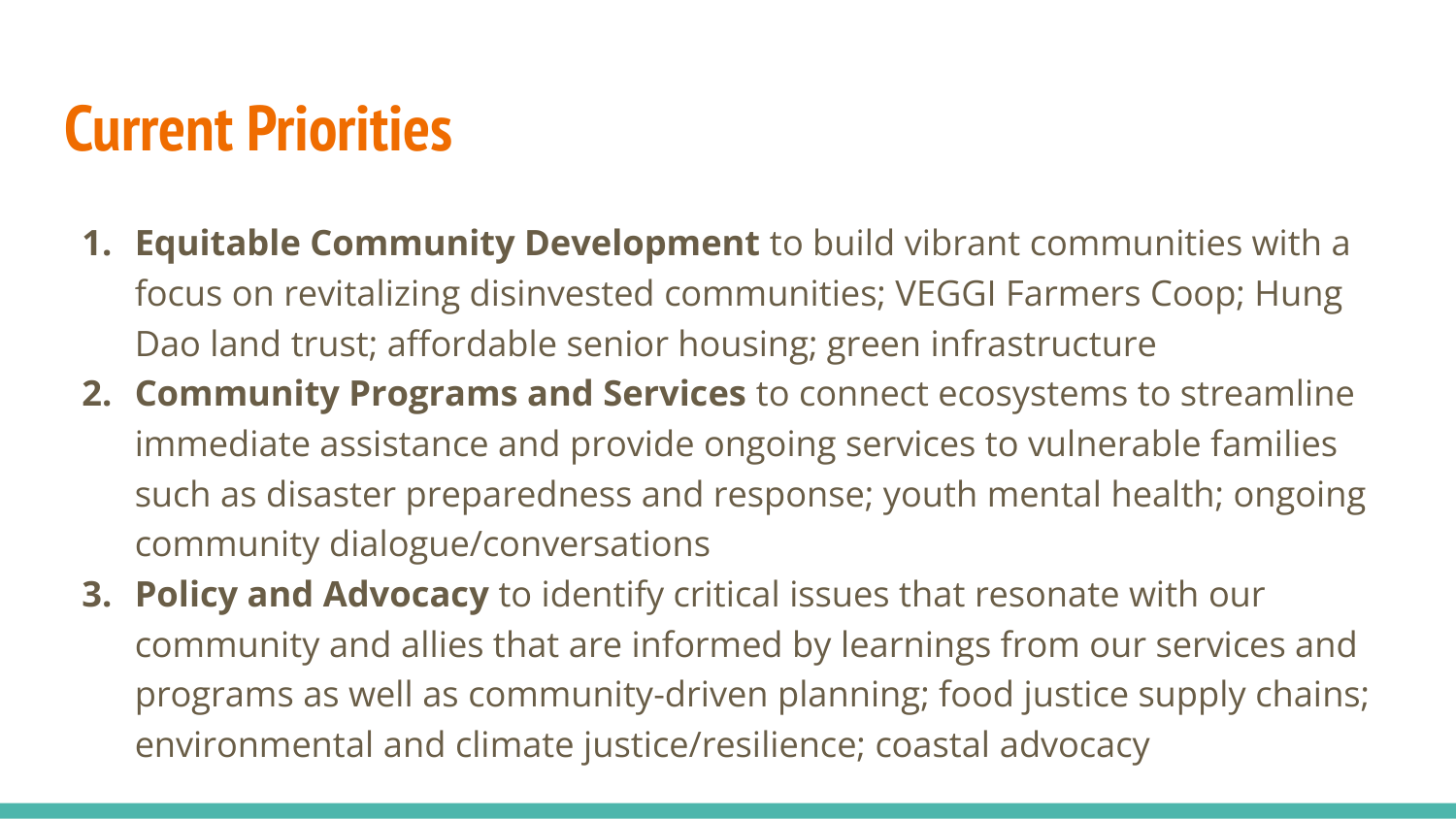

# Current Priorities
Equitable Community Development to build vibrant communities with a focus on revitalizing disinvested communities; VEGGI Farmers Coop; Hung Dao land trust; affordable senior housing; green infrastructure
Community Programs and Services to connect ecosystems to streamline immediate assistance and provide ongoing services to vulnerable families such as disaster preparedness and response; youth mental health; ongoing community dialogue/conversations
Policy and Advocacy to identify critical issues that resonate with our community and allies that are informed by learnings from our services and programs as well as community-driven planning; food justice supply chains; environmental and climate justice/resilience; coastal advocacy